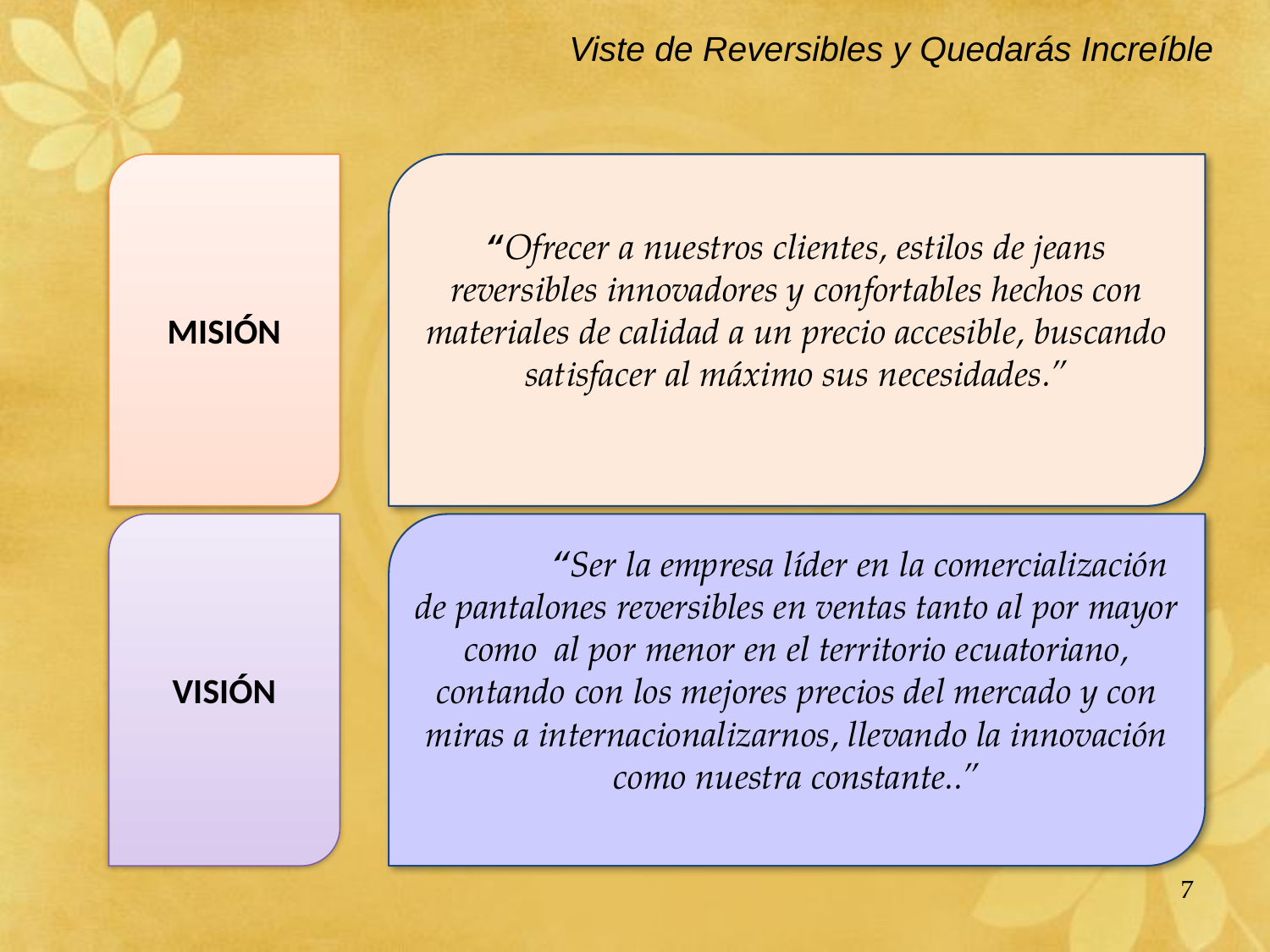

Viste de Reversibles y Quedarás Increíble
MISIÓN
“Ofrecer a nuestros clientes, estilos de jeans reversibles innovadores y confortables hechos con materiales de calidad a un precio accesible, buscando satisfacer al máximo sus necesidades.”

VISIÓN
	“Ser la empresa líder en la comercialización de pantalones reversibles en ventas tanto al por mayor como  al por menor en el territorio ecuatoriano, contando con los mejores precios del mercado y con miras a internacionalizarnos, llevando la innovación como nuestra constante..”

7